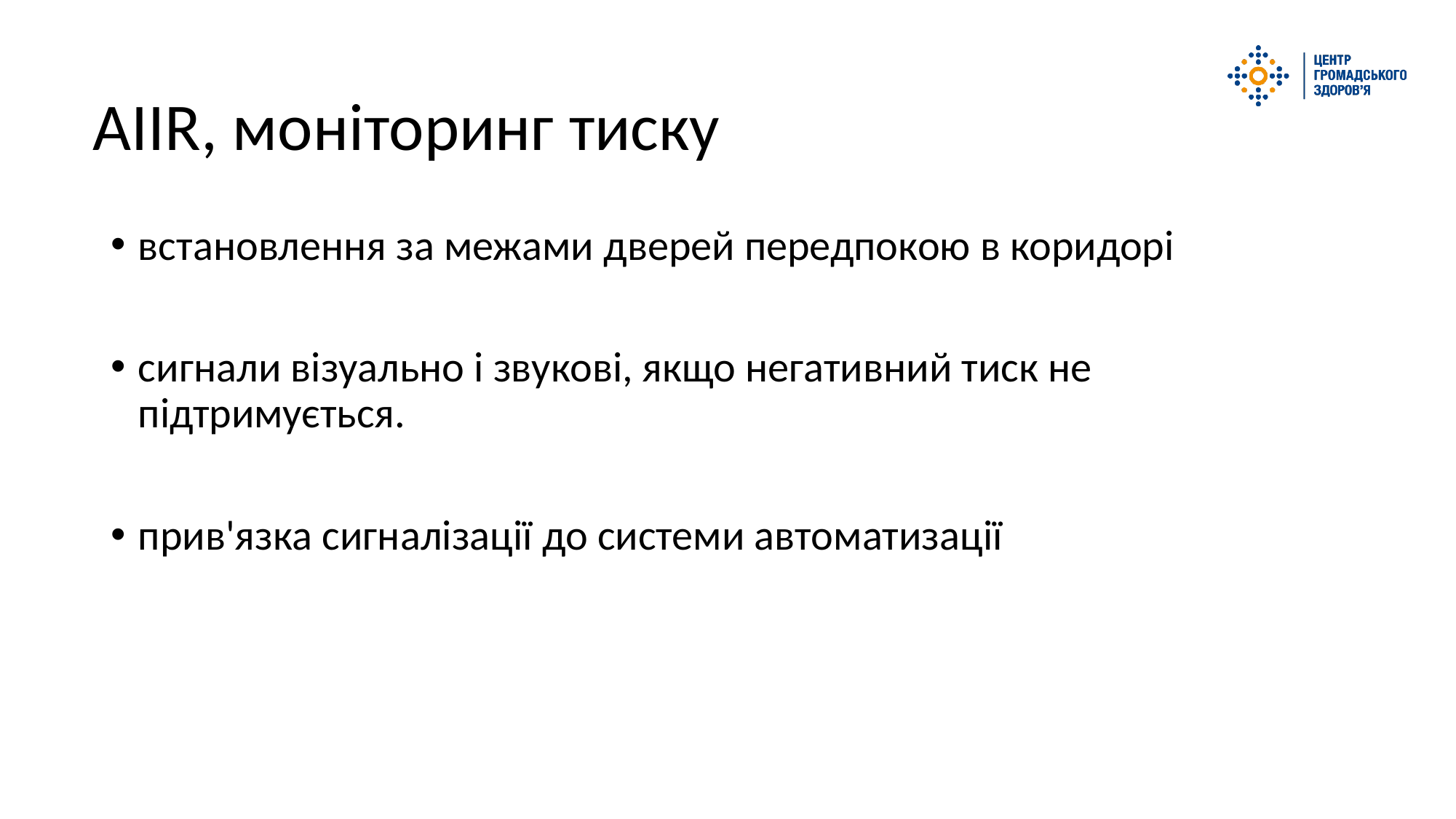

# AIIR, моніторинг тиску
встановлення за межами дверей передпокою в коридорі

сигнали візуально і звукові, якщо негативний тиск не підтримується.

прив'язка сигналізації до системи автоматизації